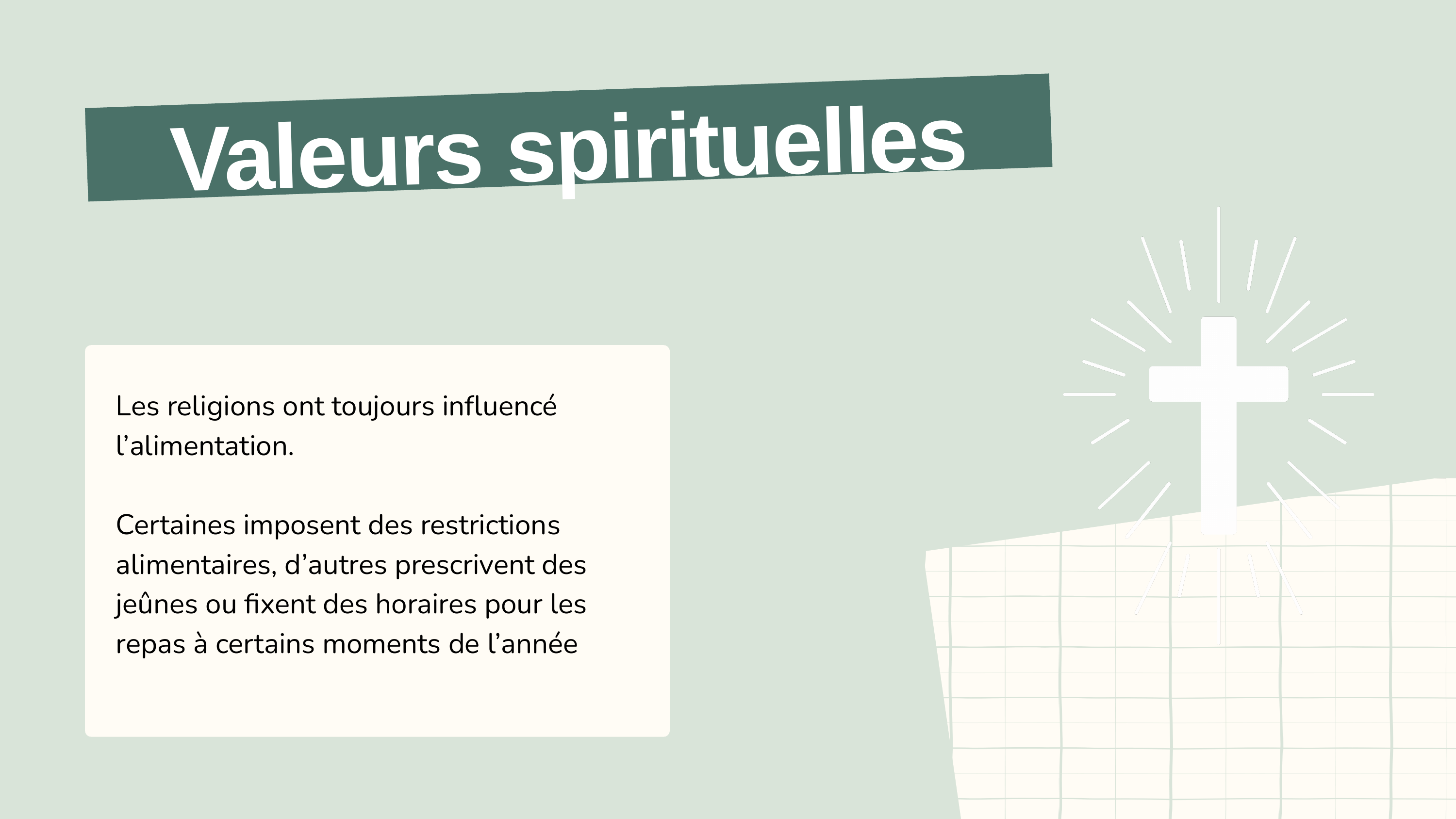

Valeurs spirituelles

Les religions ont toujours influencé l’alimentation.

Certaines imposent des restrictions alimentaires, d’autres prescrivent des jeûnes ou fixent des horaires pour les repas à certains moments de l’année